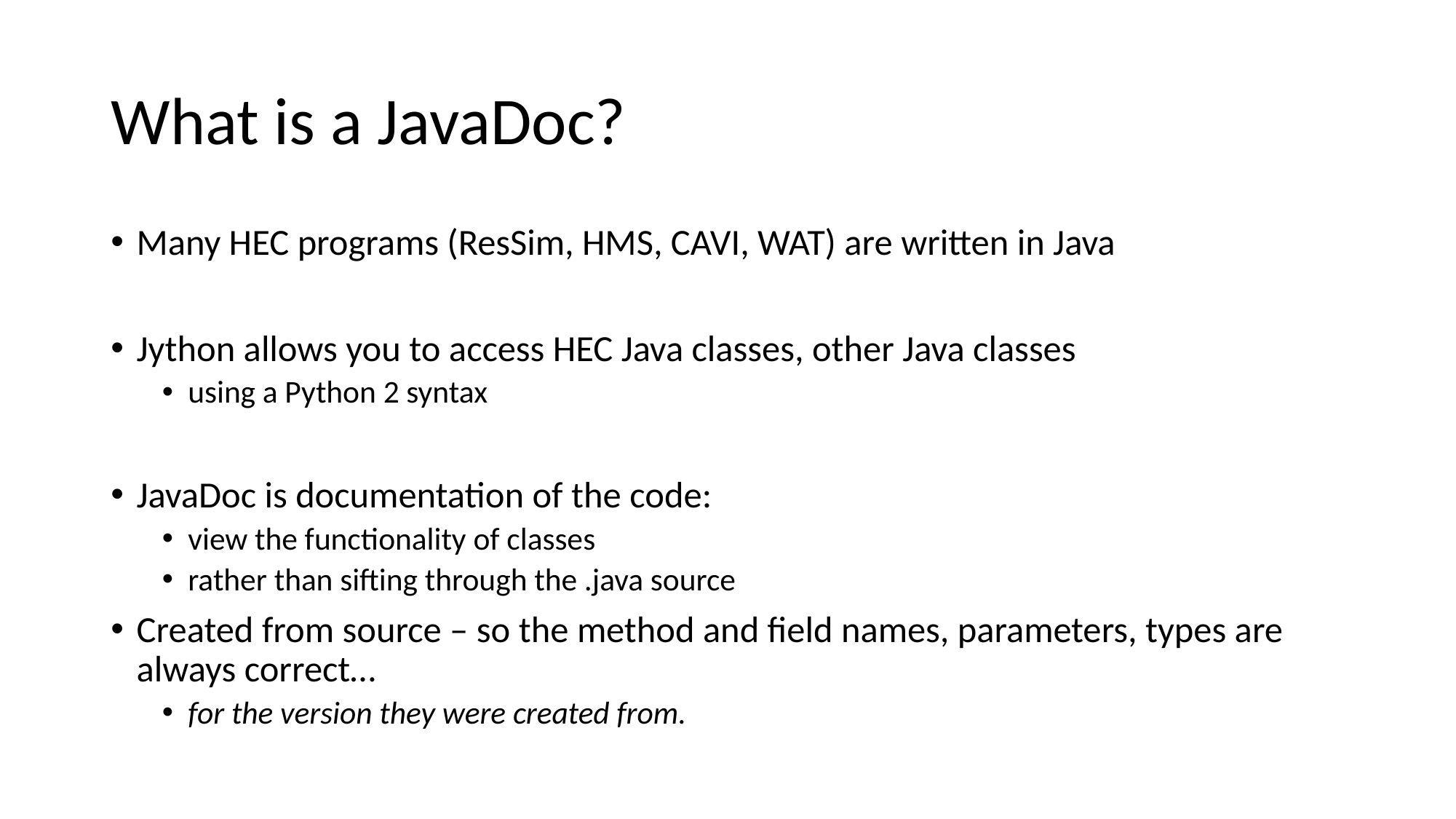

# What is a JavaDoc?
Many HEC programs (ResSim, HMS, CAVI, WAT) are written in Java

Jython allows you to access HEC Java classes, other Java classes
using a Python 2 syntax

JavaDoc is documentation of the code:
view the functionality of classes
rather than sifting through the .java source
Created from source – so the method and field names, parameters, types are always correct…
for the version they were created from.